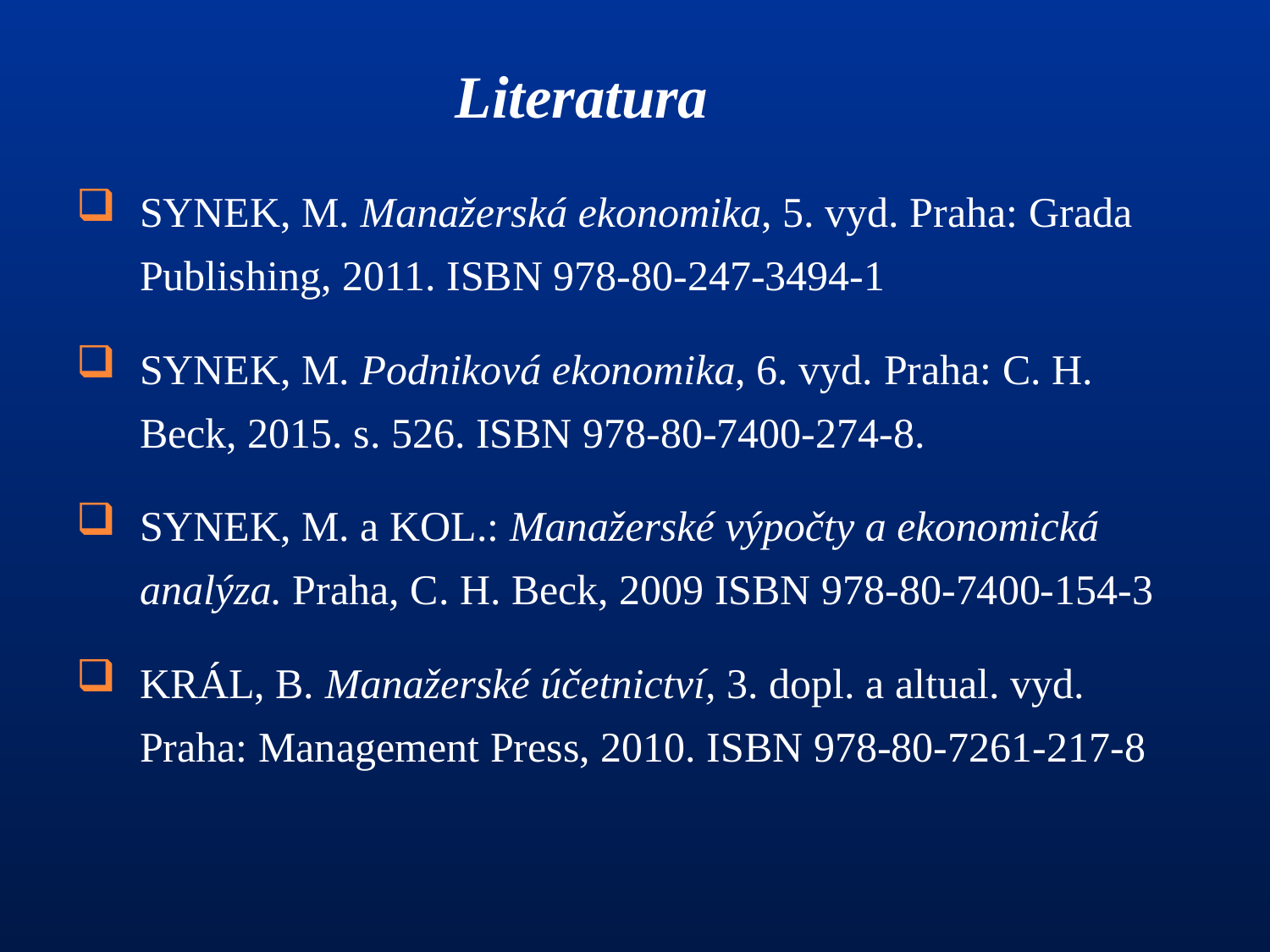

# Literatura
SYNEK, M. Manažerská ekonomika, 5. vyd. Praha: Grada Publishing, 2011. ISBN 978-80-247-3494-1
SYNEK, M. Podniková ekonomika, 6. vyd. Praha: C. H. Beck, 2015. s. 526. ISBN 978-80-7400-274-8.
SYNEK, M. a KOL.: Manažerské výpočty a ekonomická analýza. Praha, C. H. Beck, 2009 ISBN 978-80-7400-154-3
KRÁL, B. Manažerské účetnictví, 3. dopl. a altual. vyd. Praha: Management Press, 2010. ISBN 978-80-7261-217-8